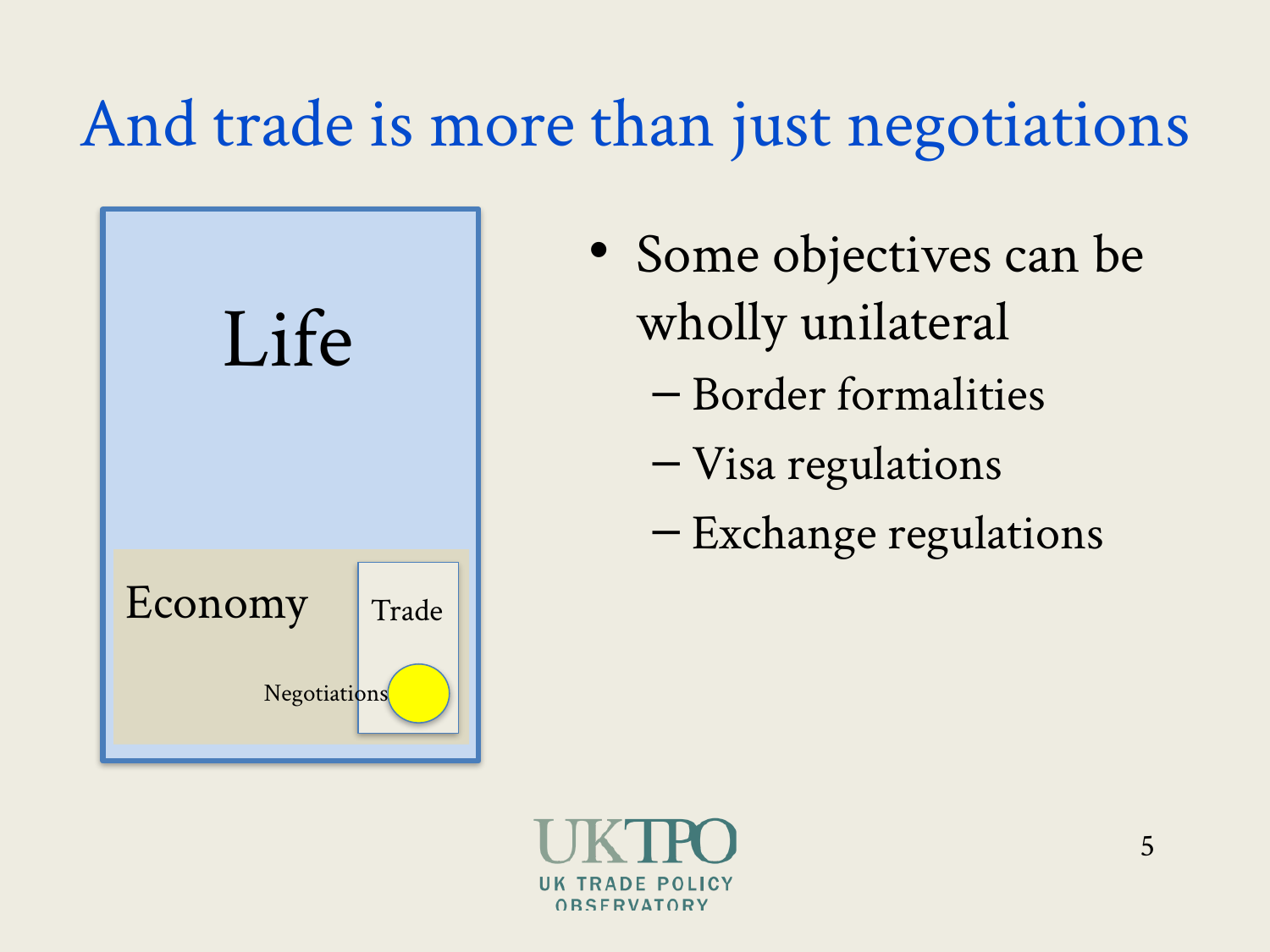

# And trade is more than just negotiations

Some objectives can be wholly unilateral
Border formalities
Visa regulations
Exchange regulations
Life

Economy
Trade

Negotiations